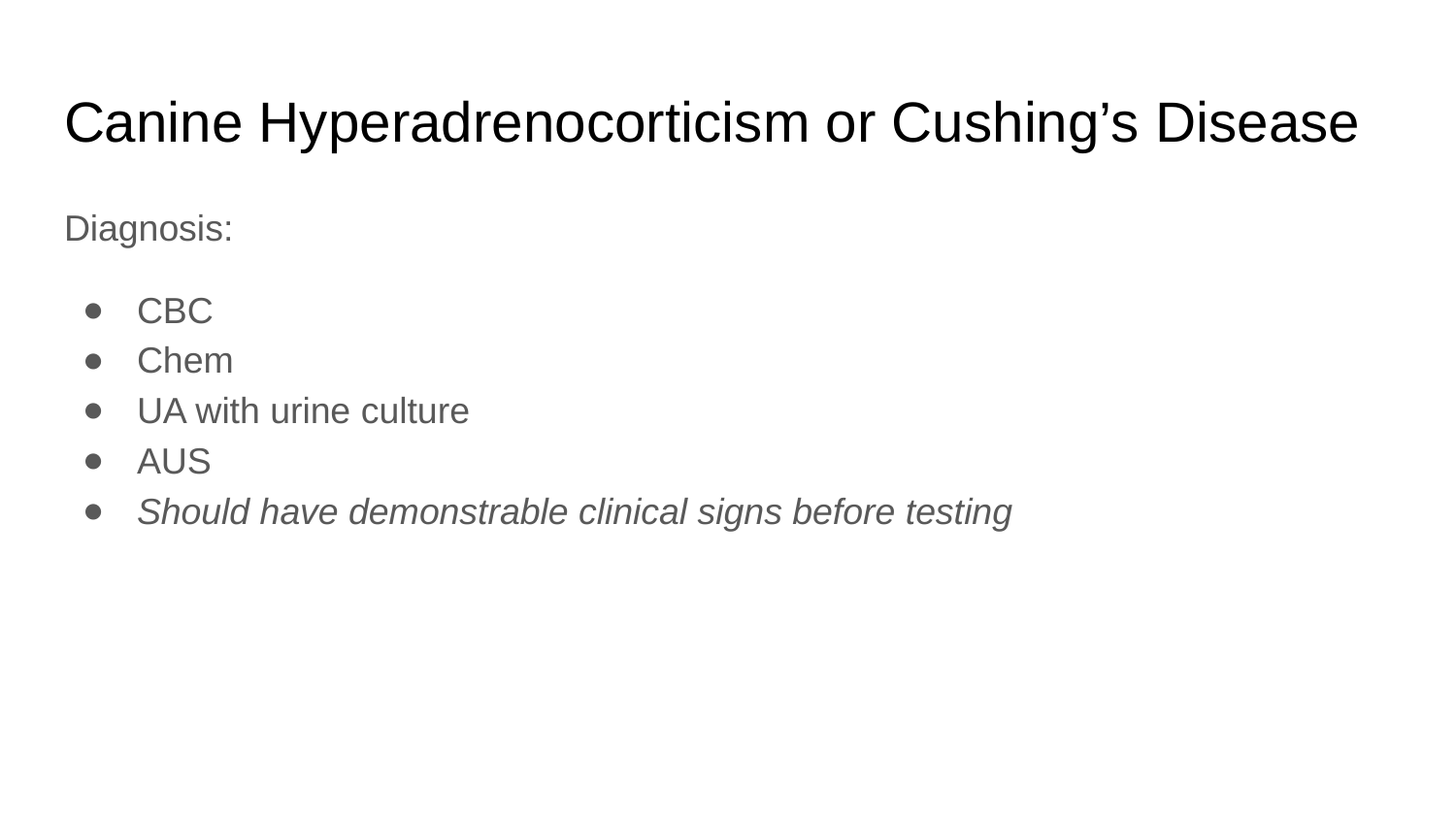

# Canine Hyperadrenocorticism or Cushing’s Disease
Diagnosis:
CBC
Chem
UA with urine culture
AUS
Should have demonstrable clinical signs before testing